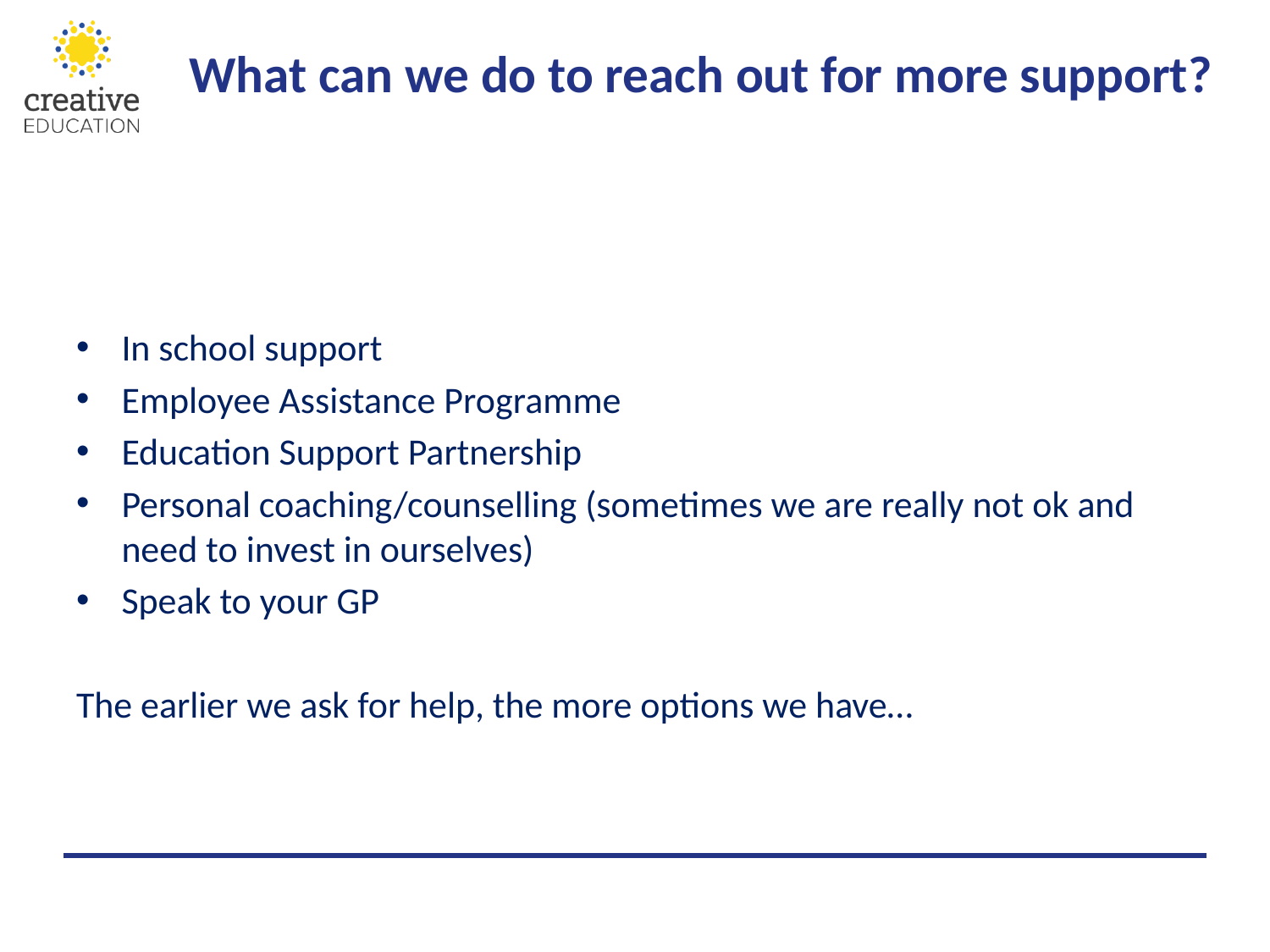

# What can we do to reach out for more support?
In school support
Employee Assistance Programme
Education Support Partnership
Personal coaching/counselling (sometimes we are really not ok and need to invest in ourselves)
Speak to your GP

The earlier we ask for help, the more options we have…